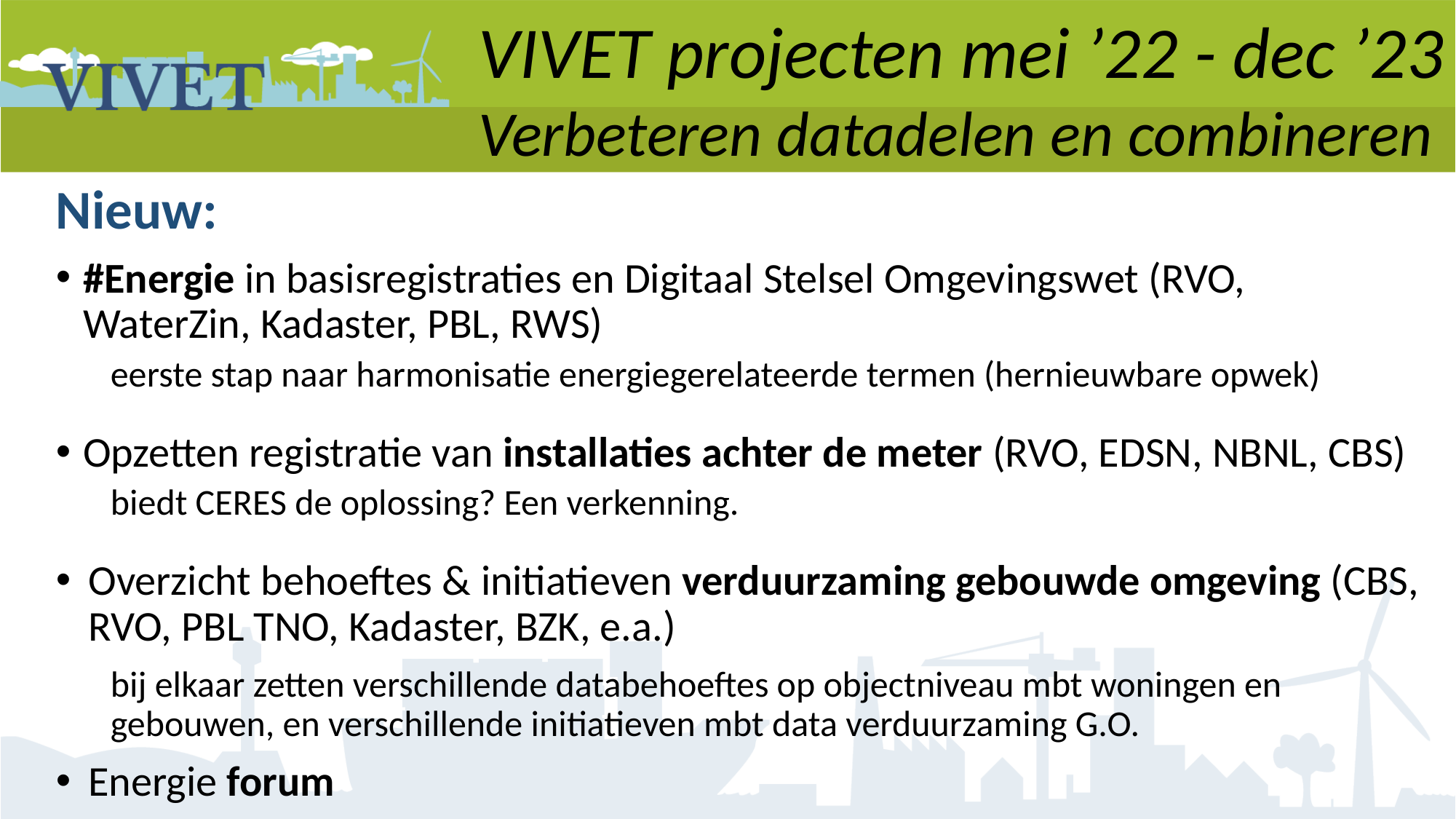

VIVET projecten mei ’22 - dec ’23
Verbeteren datadelen en combineren
Nieuw:
#Energie in basisregistraties en Digitaal Stelsel Omgevingswet (RVO, WaterZin, Kadaster, PBL, RWS)
eerste stap naar harmonisatie energiegerelateerde termen (hernieuwbare opwek)

Opzetten registratie van installaties achter de meter (RVO, EDSN, NBNL, CBS)
biedt CERES de oplossing? Een verkenning.

Overzicht behoeftes & initiatieven verduurzaming gebouwde omgeving (CBS, RVO, PBL TNO, Kadaster, BZK, e.a.)
bij elkaar zetten verschillende databehoeftes op objectniveau mbt woningen en gebouwen, en verschillende initiatieven mbt data verduurzaming G.O.
Energie forum